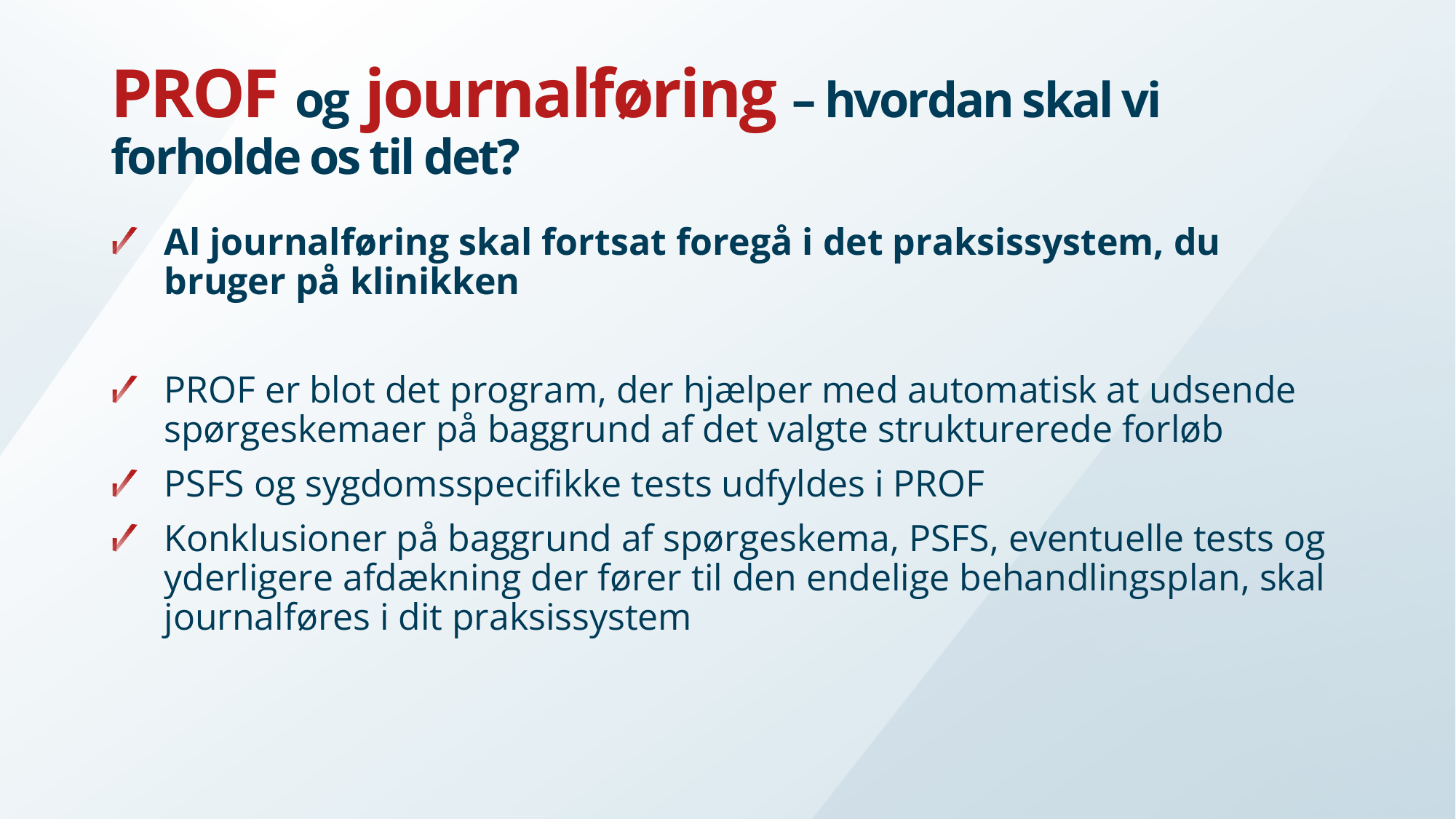

# PROF og journalføring – hvordan skal vi forholde os til det?
Al journalføring skal fortsat foregå i det praksissystem, du bruger på klinikken

PROF er blot det program, der hjælper med automatisk at udsende spørgeskemaer på baggrund af det valgte strukturerede forløb
PSFS og sygdomsspecifikke tests udfyldes i PROF
Konklusioner på baggrund af spørgeskema, PSFS, eventuelle tests og yderligere afdækning der fører til den endelige behandlingsplan, skal journalføres i dit praksissystem